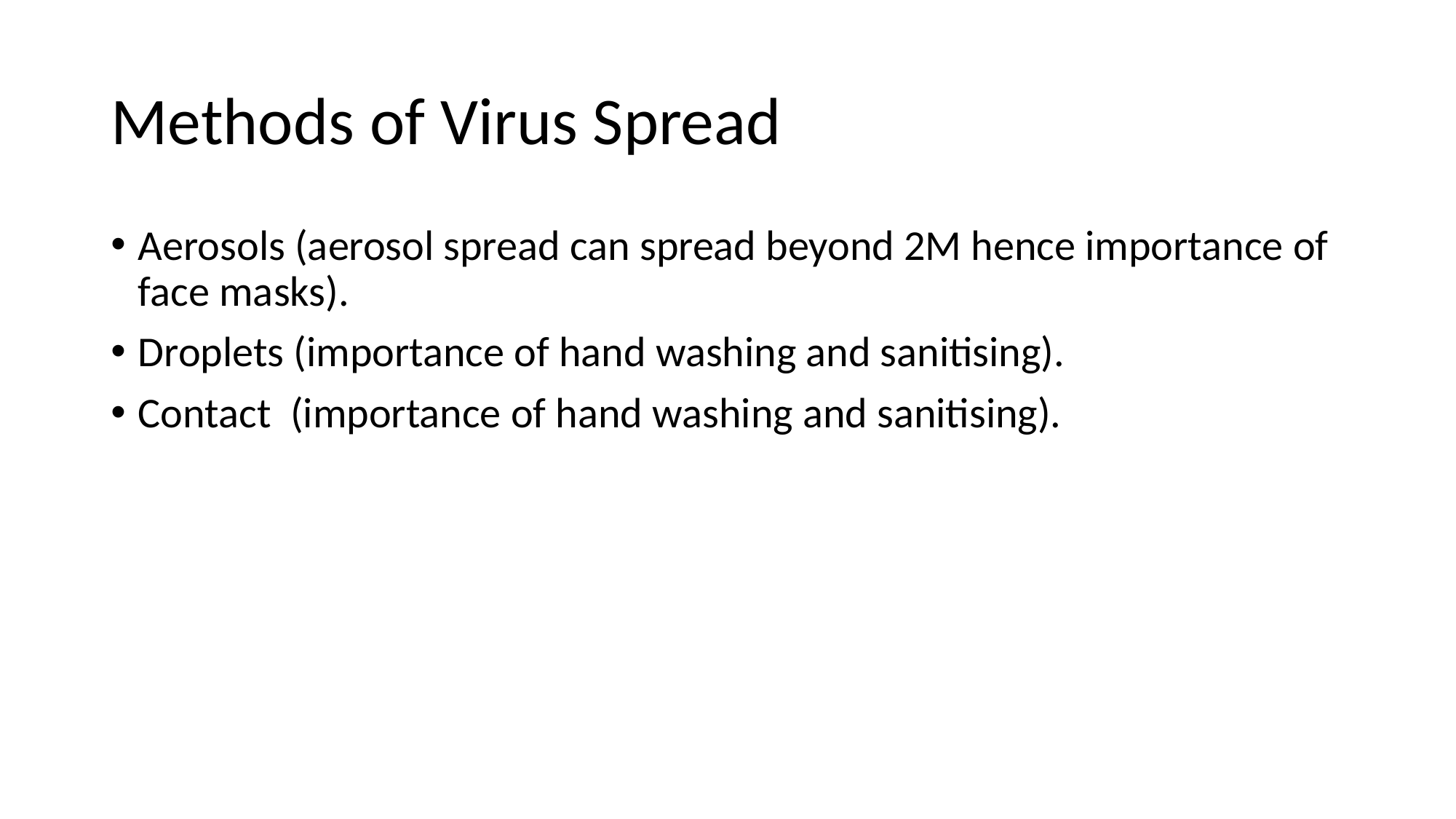

# Methods of Virus Spread
Aerosols (aerosol spread can spread beyond 2M hence importance of face masks).
Droplets (importance of hand washing and sanitising).
Contact  (importance of hand washing and sanitising).